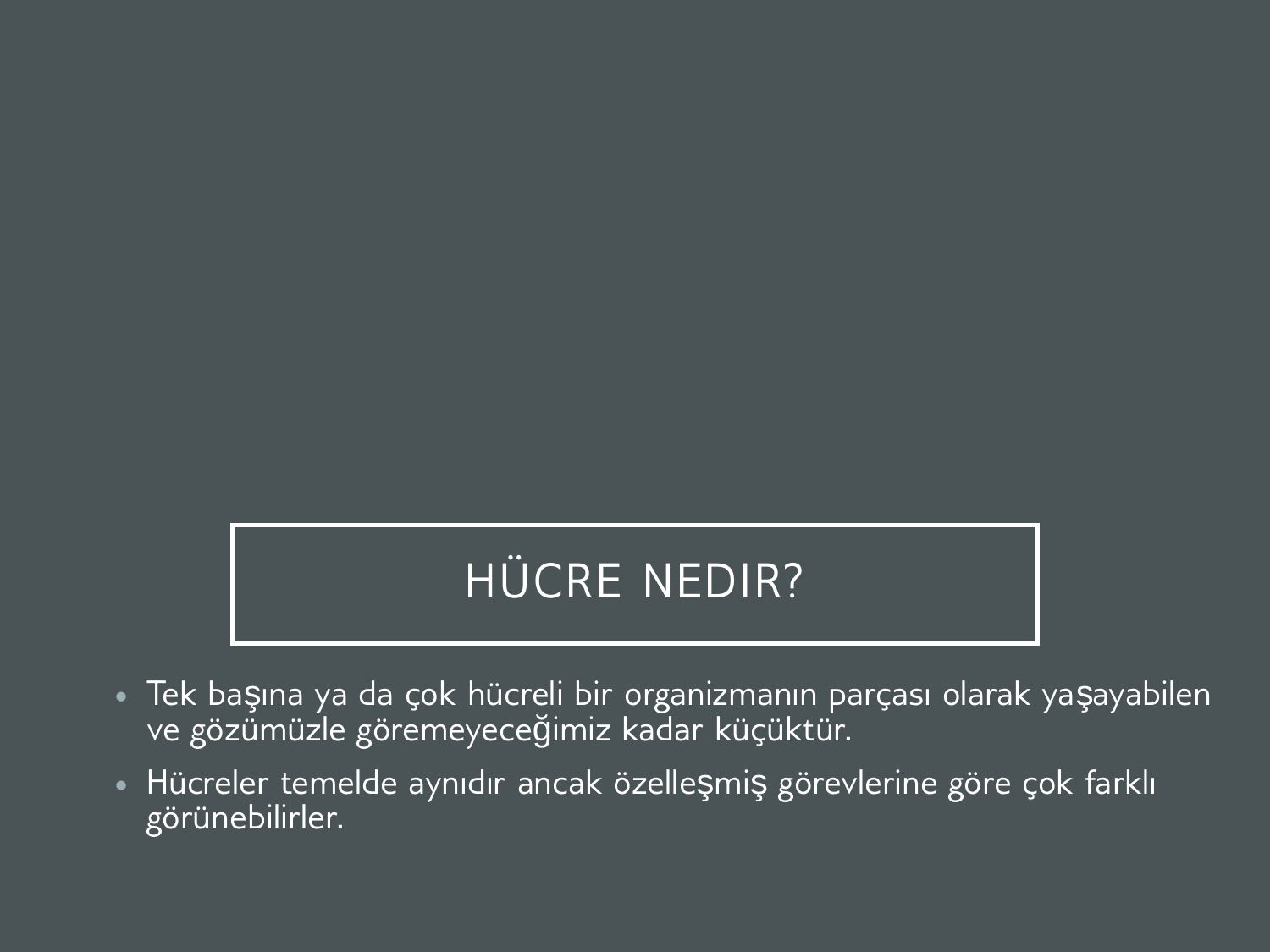

Hücre nedir?
Tek başına ya da çok hücreli bir organizmanın parçası olarak yaşayabilen ve gözümüzle göremeyeceğimiz kadar küçüktür.
Hücreler temelde aynıdır ancak özelleşmiş görevlerine göre çok farklı görünebilirler.